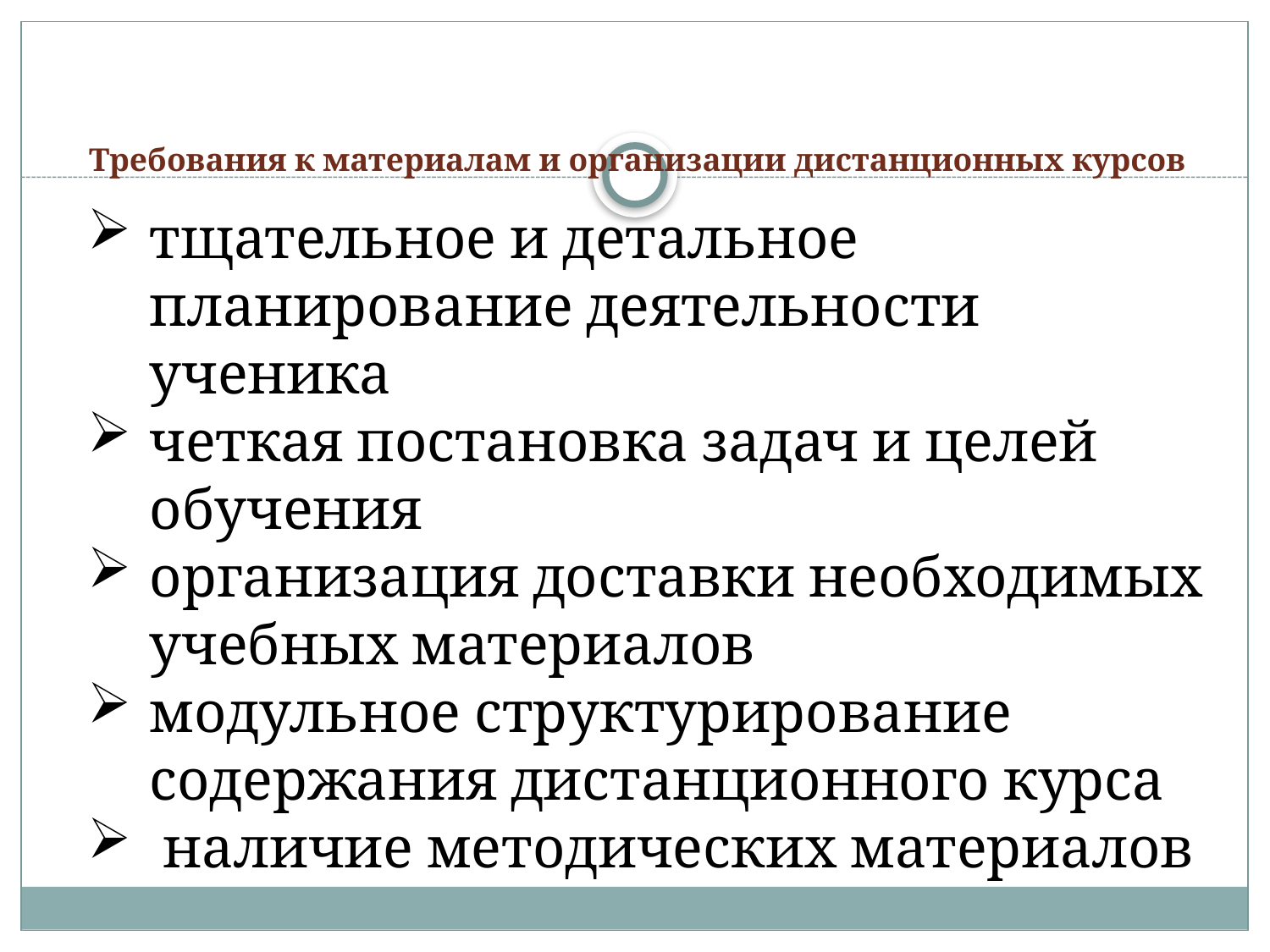

# Требования к материалам и организации дистанционных курсов
тщательное и детальное планирование деятельности ученика
четкая постановка задач и целей обучения
организация доставки необходимых учебных материалов
модульное структурирование содержания дистанционного курса
 наличие методических материалов